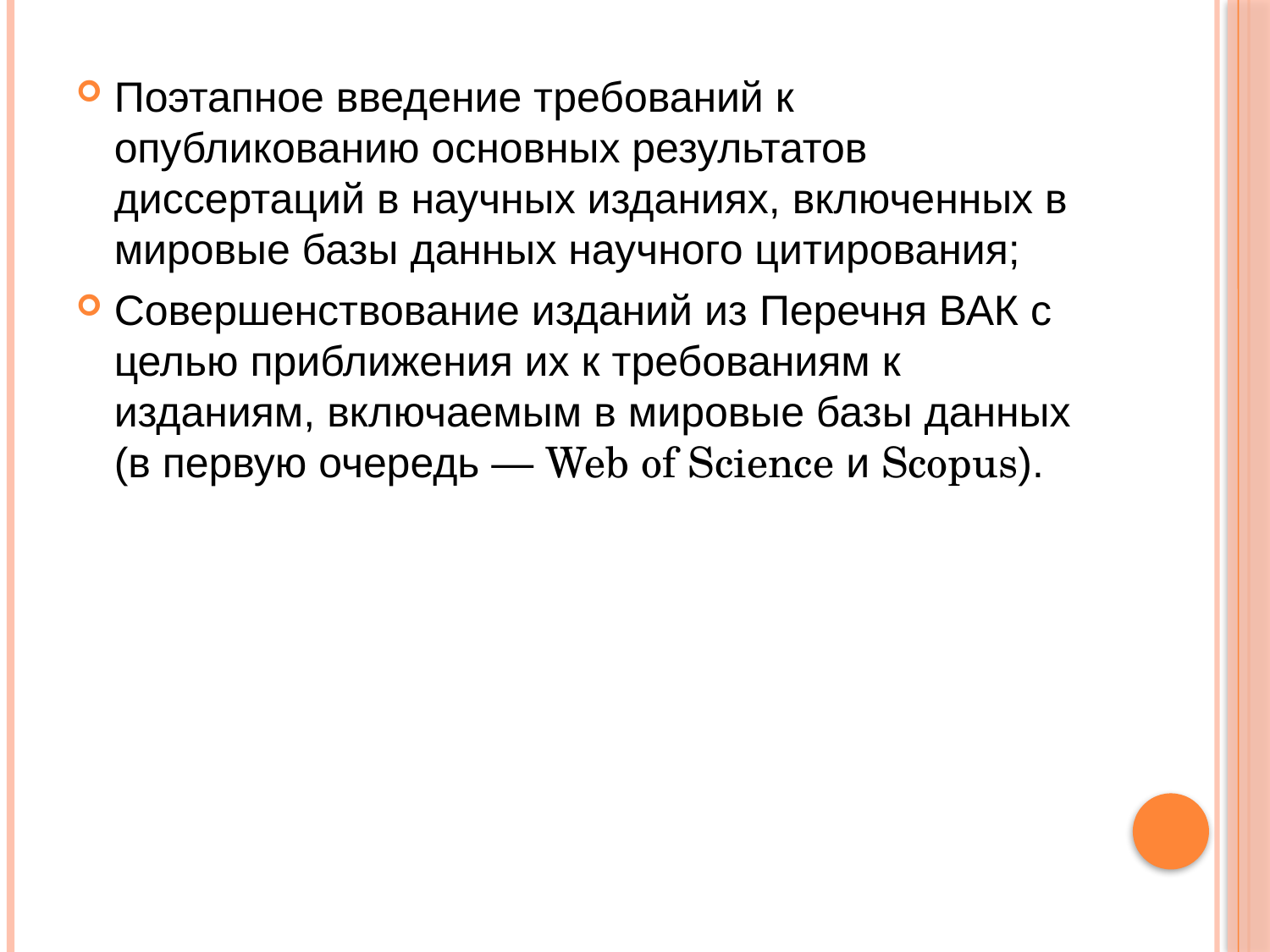

Поэтапное введение требований к опубликованию основных результатов диссертаций в научных изданиях, включенных в мировые базы данных научного цитирования;
Совершенствование изданий из Перечня ВАК с целью приближения их к требованиям к изданиям, включаемым в мировые базы данных (в первую очередь — Web of Science и Scopus).